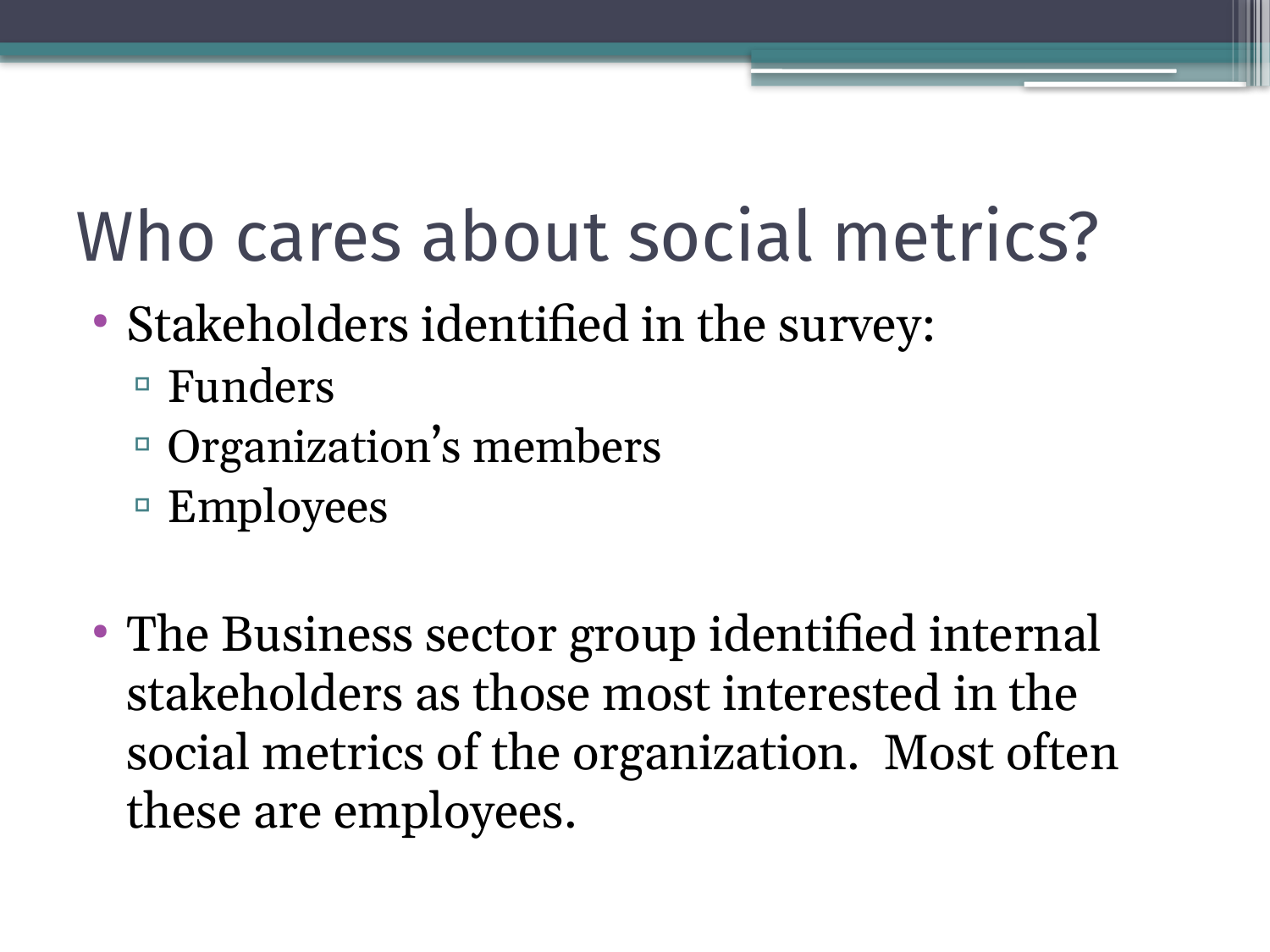

# Who cares about social metrics?
Stakeholders identified in the survey:
Funders
Organization’s members
Employees

The Business sector group identified internal stakeholders as those most interested in the social metrics of the organization.  Most often these are employees.